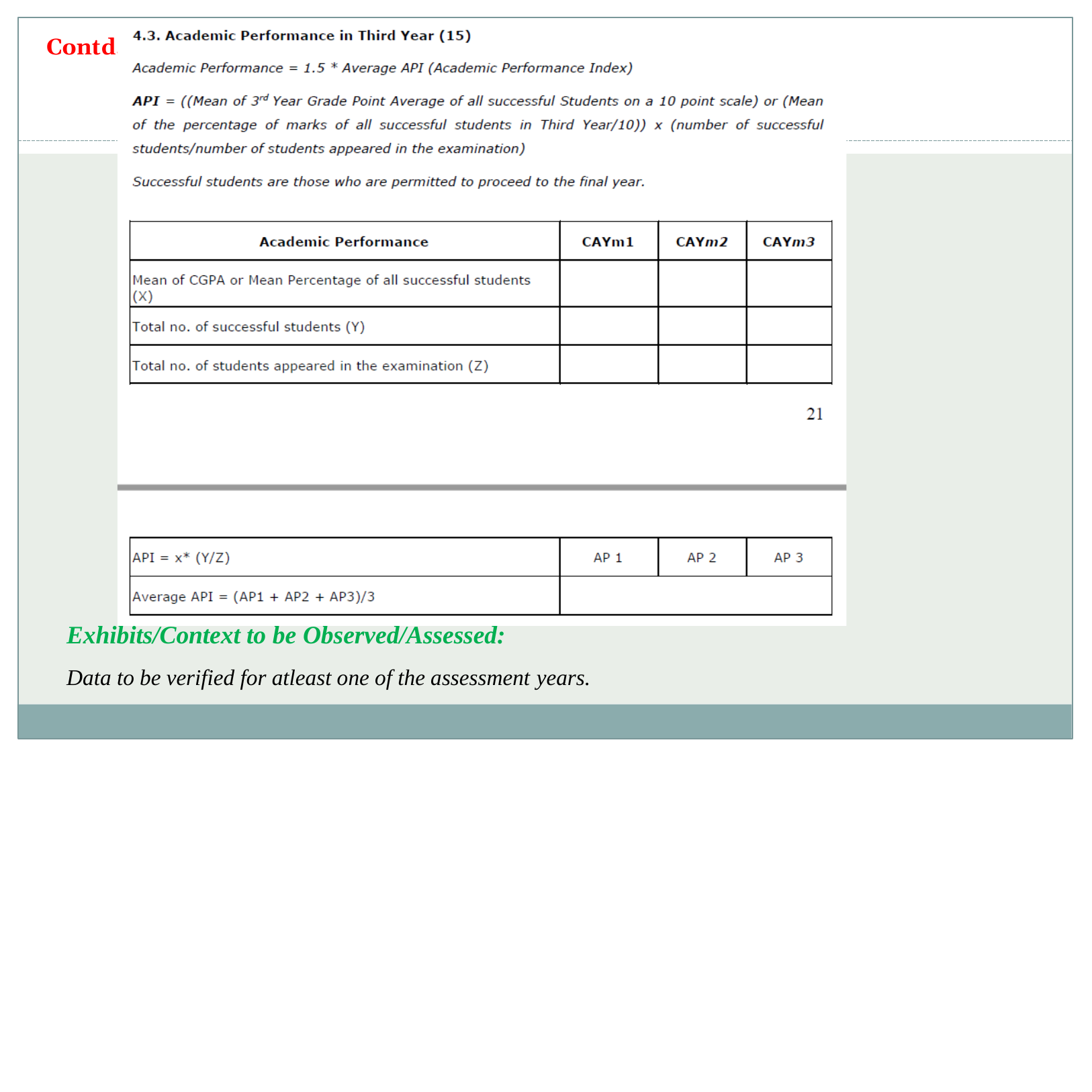

Cont
d.
Exhibits/Context to be Observed/Assessed:
Data to be verified for atleast one of the assessment years.